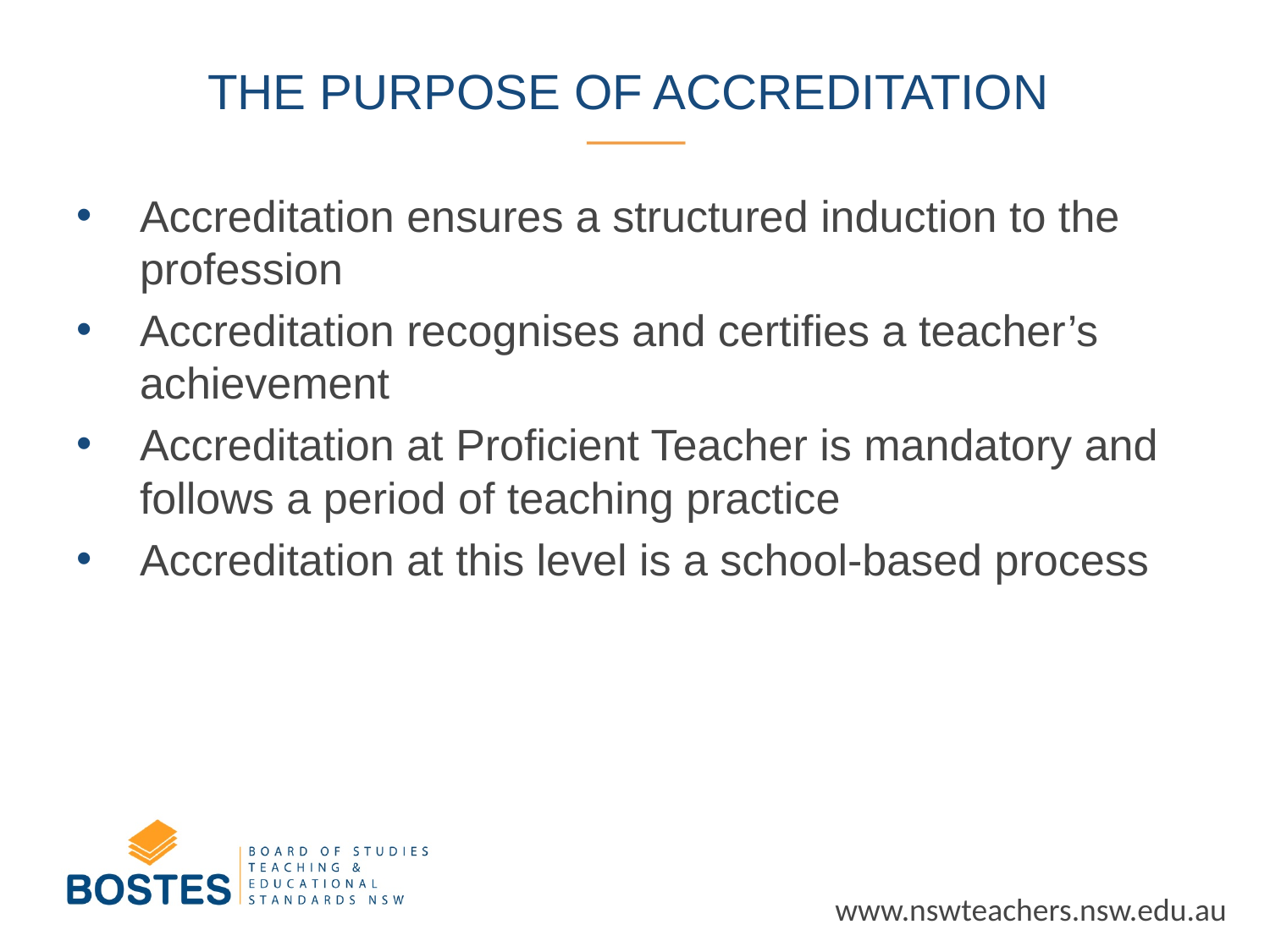

# The purpose of Accreditation
Accreditation ensures a structured induction to the profession
Accreditation recognises and certifies a teacher’s achievement
Accreditation at Proficient Teacher is mandatory and follows a period of teaching practice
Accreditation at this level is a school-based process

www.nswteachers.nsw.edu.au